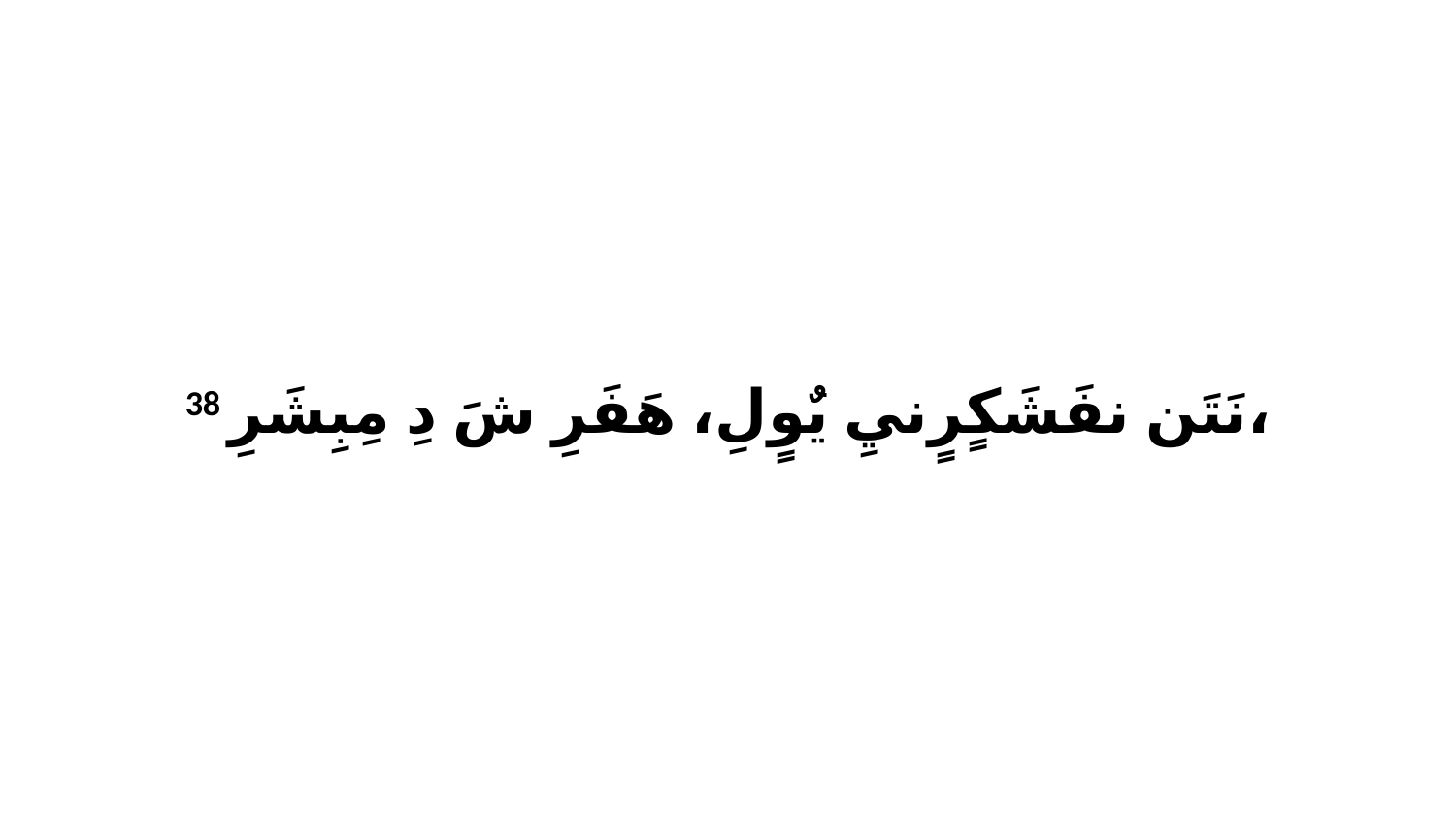

38 نَتَن نفَشَكٍرٍنيِ يٌوٍلِ، هَفَرِ شَ دِ مِبِشَرِ،